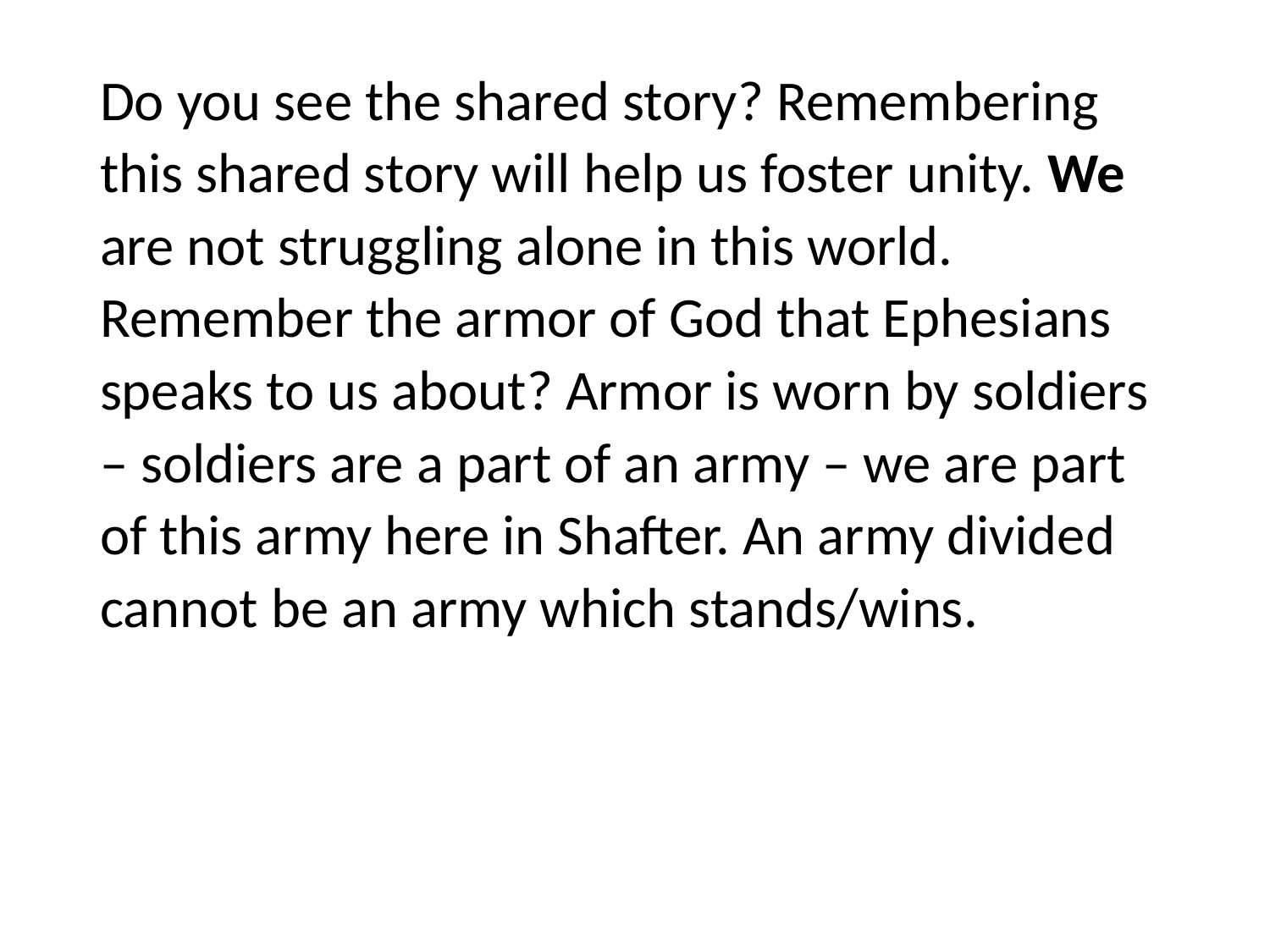

#
Do you see the shared story? Remembering this shared story will help us foster unity. We are not struggling alone in this world. Remember the armor of God that Ephesians speaks to us about? Armor is worn by soldiers – soldiers are a part of an army – we are part of this army here in Shafter. An army divided cannot be an army which stands/wins.